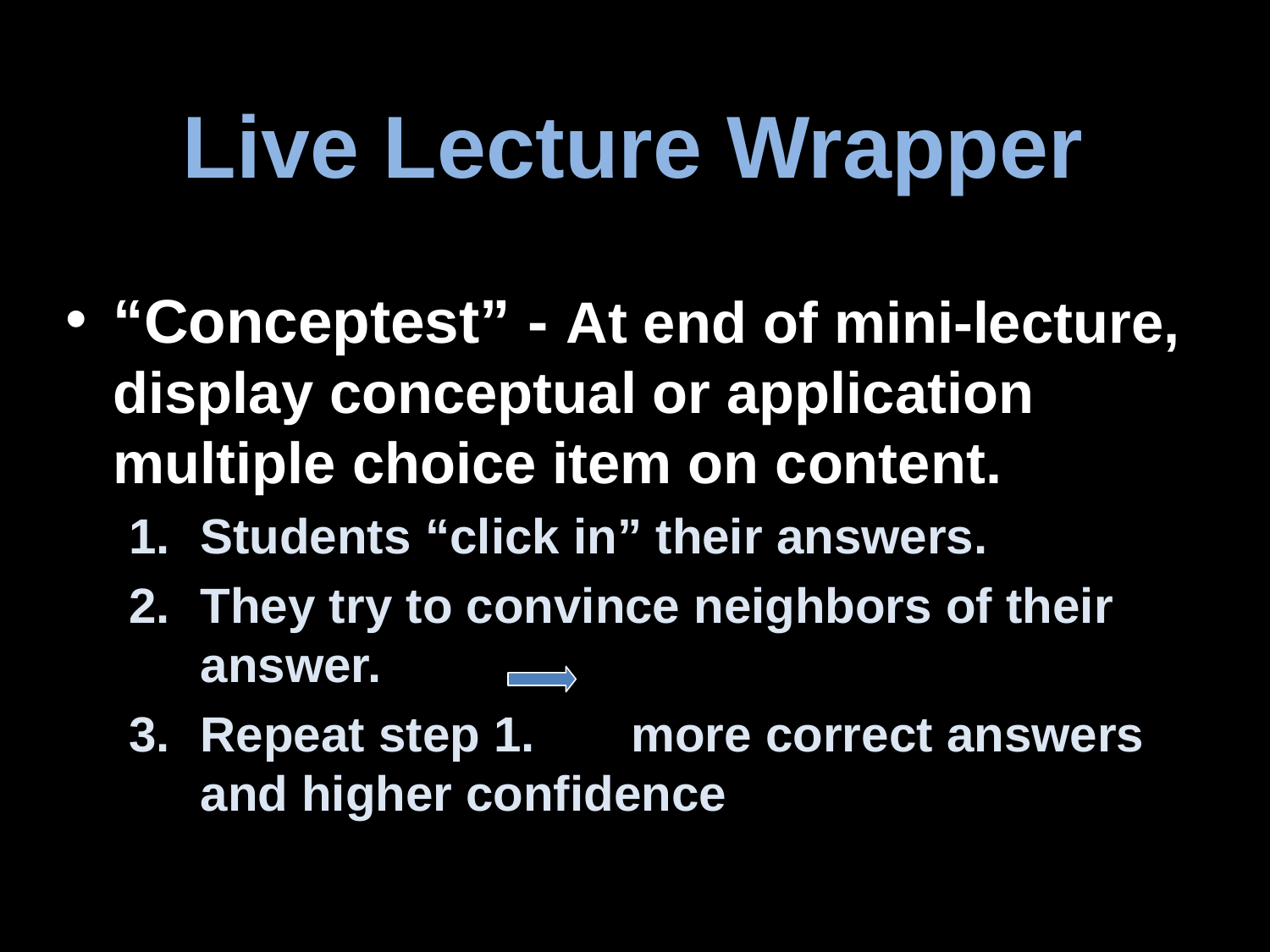

# Live Lecture Wrapper
“Conceptest” - At end of mini-lecture, display conceptual or application multiple choice item on content.
Students “click in” their answers.
They try to convince neighbors of their answer.
Repeat step 1.       more correct answers and higher confidence